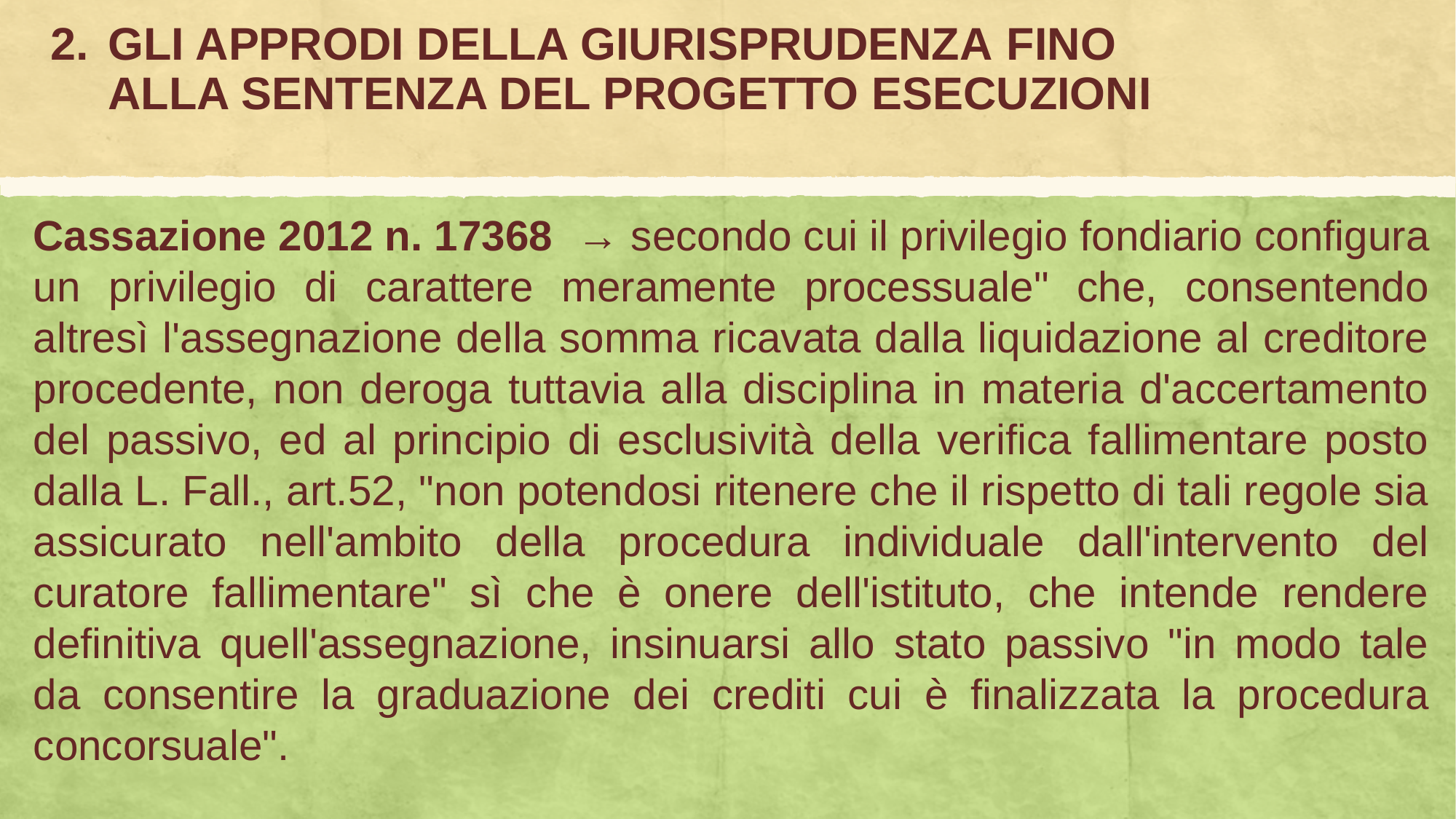

# GLI APPRODI DELLA GIURISPRUDENZA FINO ALLA SENTENZA DEL PROGETTO ESECUZIONI
Cassazione 2012 n. 17368  → secondo cui il privilegio fondiario configura un privilegio di carattere meramente processuale" che, consentendo altresì l'assegnazione della somma ricavata dalla liquidazione al creditore procedente, non deroga tuttavia alla disciplina in materia d'accertamento del passivo, ed al principio di esclusività della verifica fallimentare posto dalla L. Fall., art.52, "non potendosi ritenere che il rispetto di tali regole sia assicurato nell'ambito della procedura individuale dall'intervento del curatore fallimentare" sì che è onere dell'istituto, che intende rendere definitiva quell'assegnazione, insinuarsi allo stato passivo "in modo tale da consentire la graduazione dei crediti cui è finalizzata la procedura concorsuale".